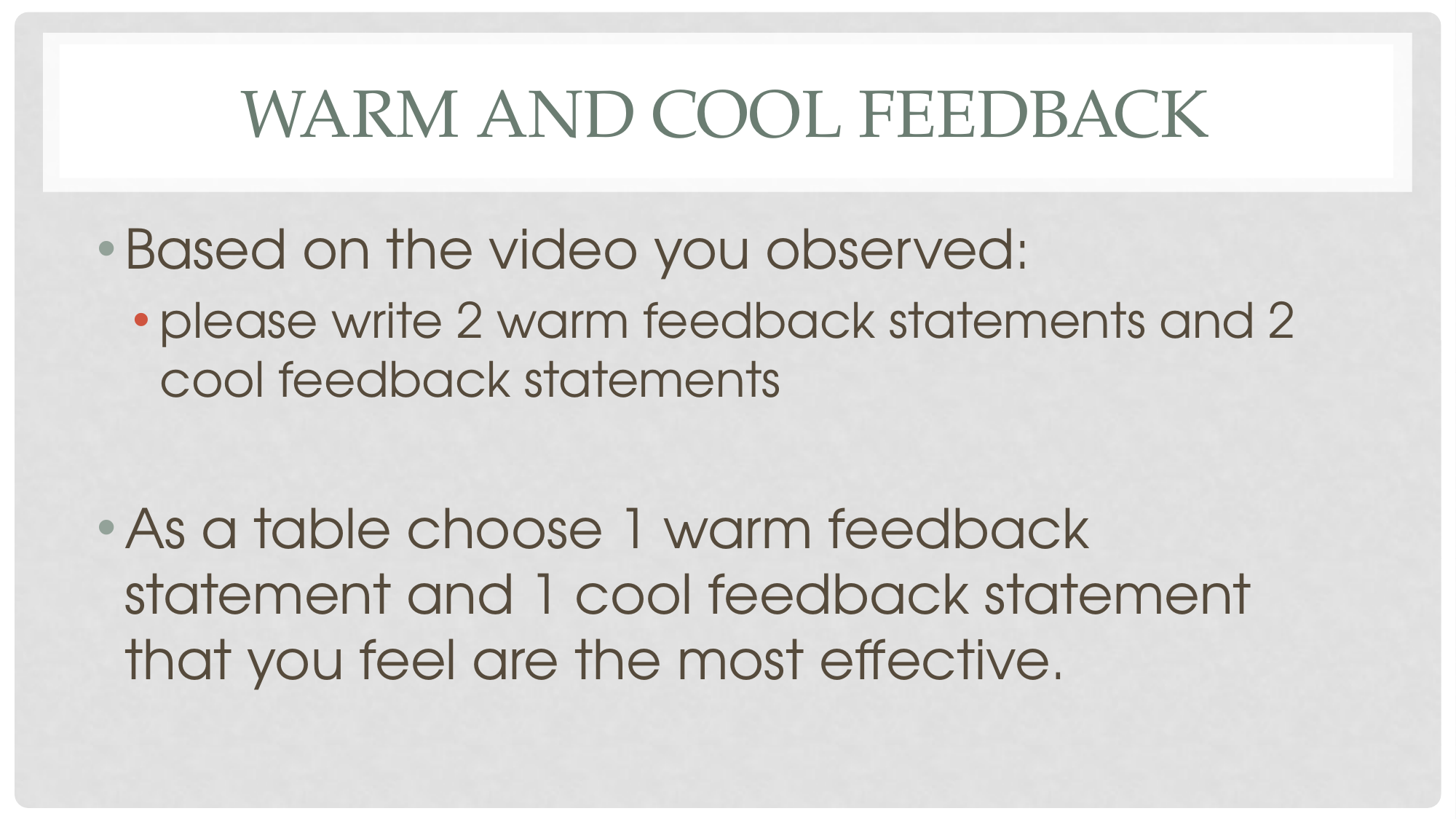

# Warm and Cool Feedback
Based on the video you observed:
please write 2 warm feedback statements and 2 cool feedback statements

As a table choose 1 warm feedback statement and 1 cool feedback statement that you feel are the most effective.